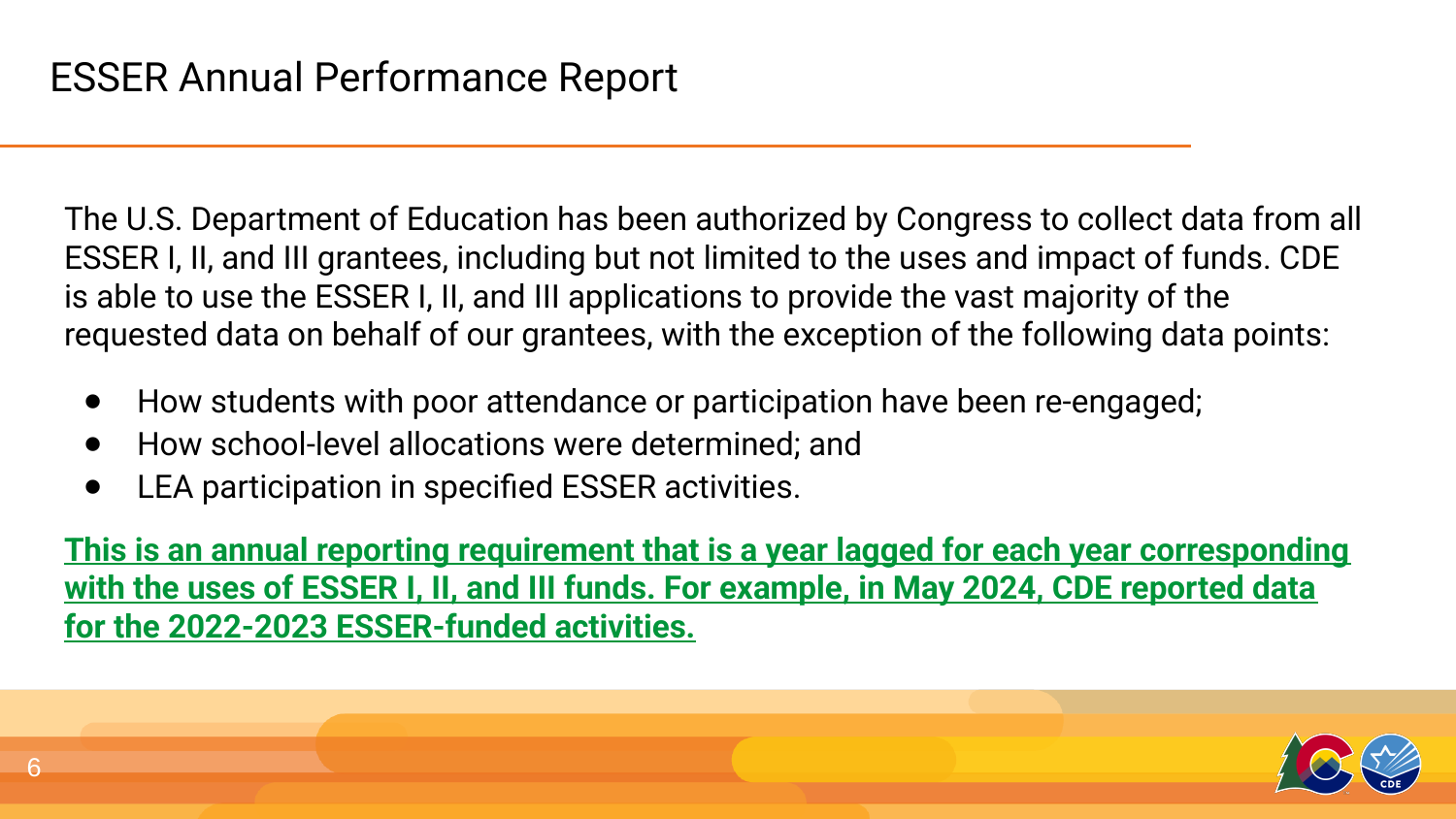

# ESSER Annual Performance Report
The U.S. Department of Education has been authorized by Congress to collect data from all ESSER I, II, and III grantees, including but not limited to the uses and impact of funds. CDE is able to use the ESSER I, II, and III applications to provide the vast majority of the requested data on behalf of our grantees, with the exception of the following data points:
How students with poor attendance or participation have been re-engaged;
How school-level allocations were determined; and
LEA participation in specified ESSER activities.
This is an annual reporting requirement that is a year lagged for each year corresponding with the uses of ESSER I, II, and III funds. For example, in May 2024, CDE reported data for the 2022-2023 ESSER-funded activities.